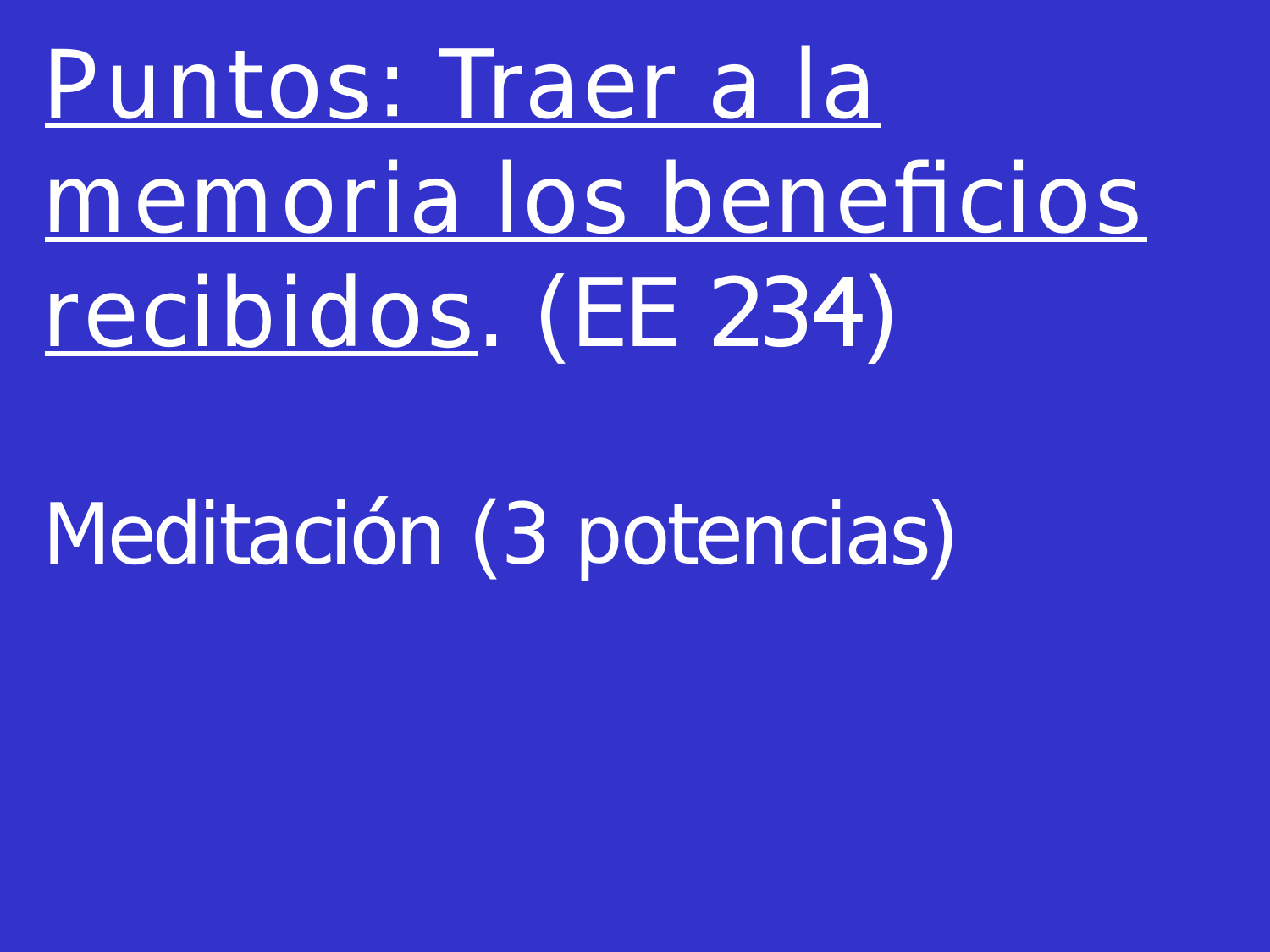

Puntos: Traer a la memoria los beneficios recibidos. (EE 234)

Meditación (3 potencias)